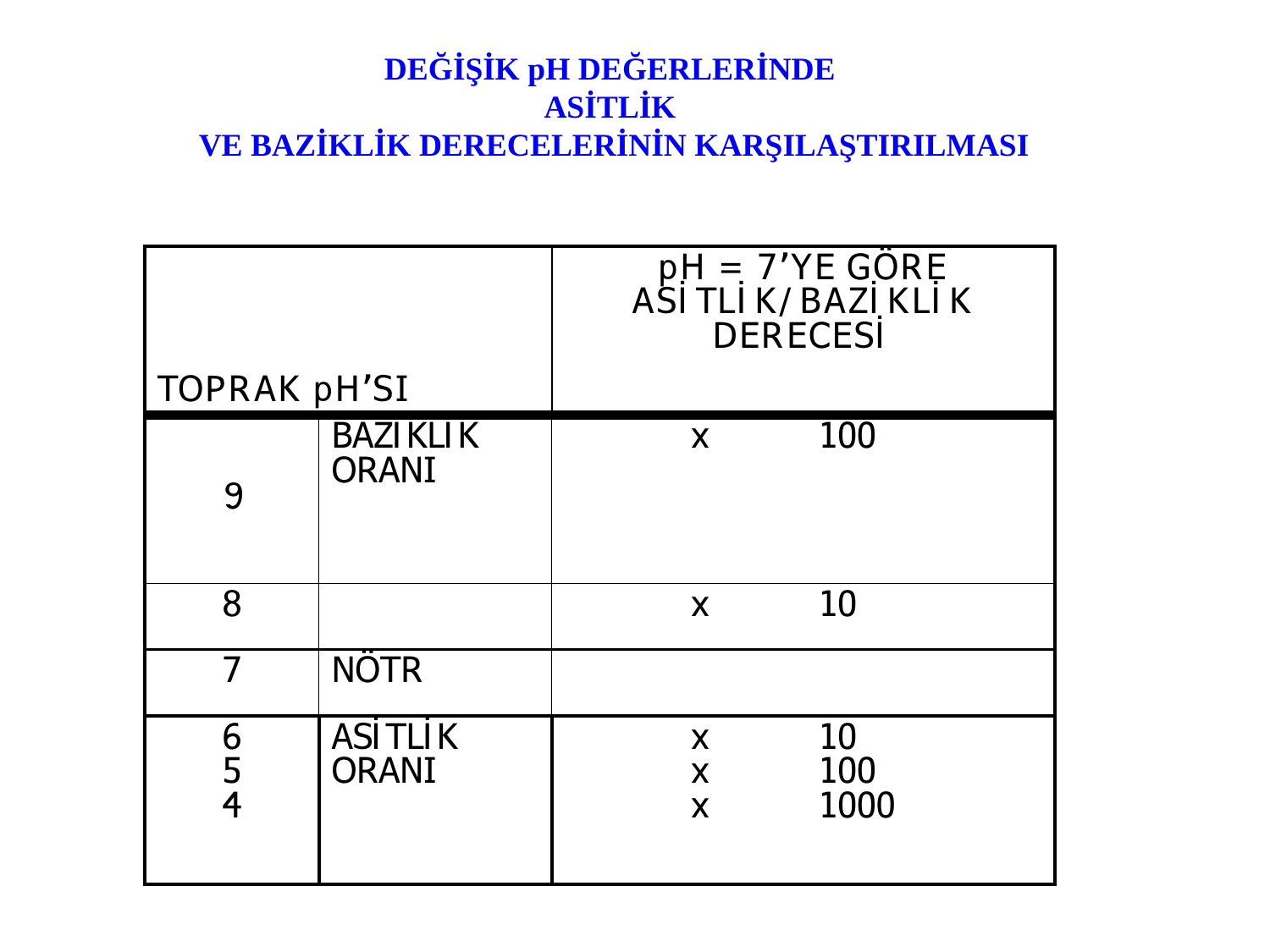

DEĞİŞİK pH DEĞERLERİNDE
ASİTLİK
VE BAZİKLİK DERECELERİNİN KARŞILAŞTIRILMASI

| TOPRAK pH’SI |  | pH = 7’YE GÖRE ASİTLİK/BAZİKLİK DERECESİ |
| --- | --- | --- |
| 9 | BAZİKLİK ORANI | x 100 |
| 8 |  | x 10 |
| 7 | NÖTR |  |
| 6 5 4 | ASİTLİK ORANI | x 10 x 100 x 1000 |